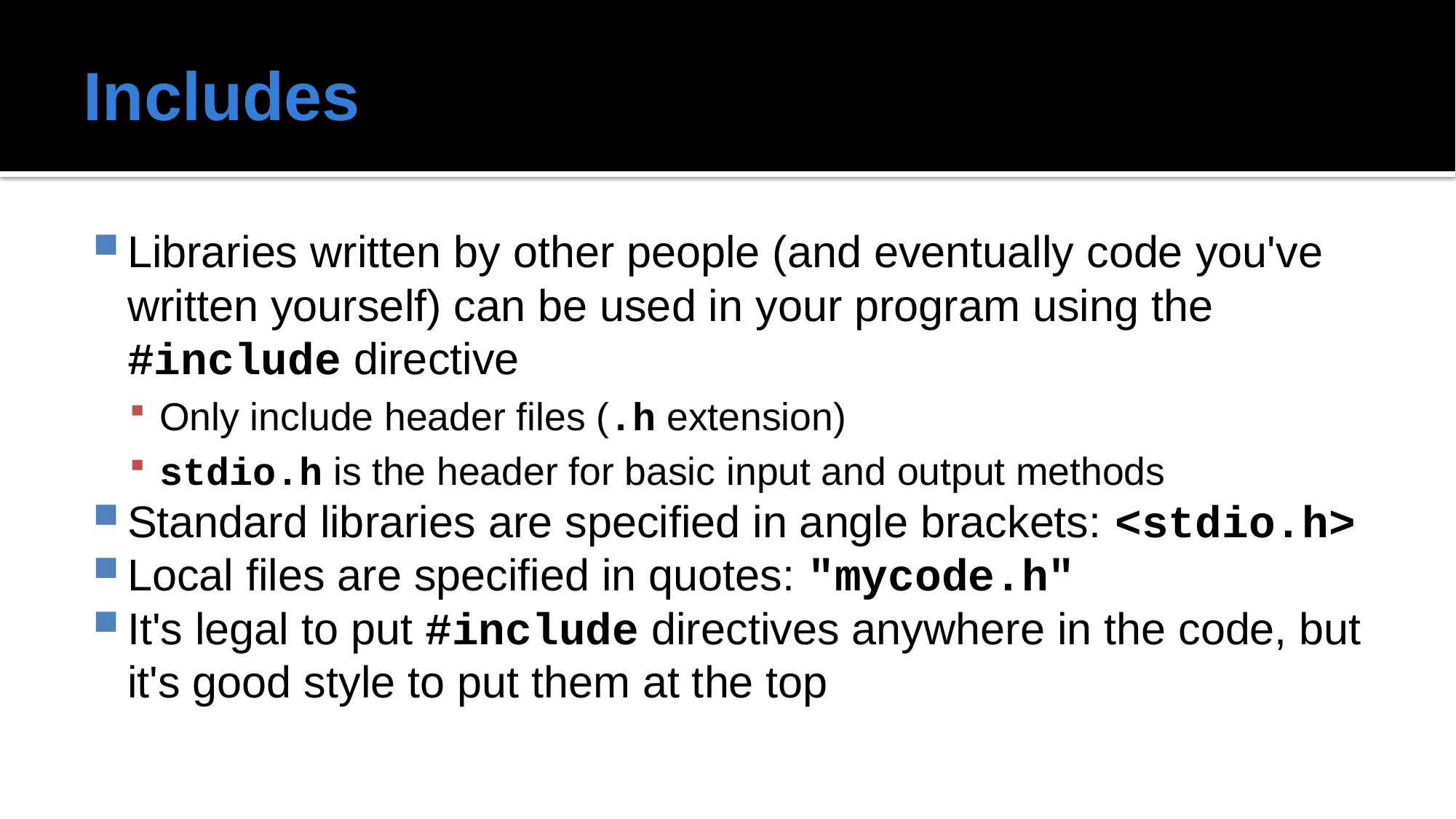

# Includes
Libraries written by other people (and eventually code you've written yourself) can be used in your program using the #include directive
Only include header files (.h extension)
stdio.h is the header for basic input and output methods
Standard libraries are specified in angle brackets: <stdio.h>
Local files are specified in quotes: "mycode.h"
It's legal to put #include directives anywhere in the code, but it's good style to put them at the top